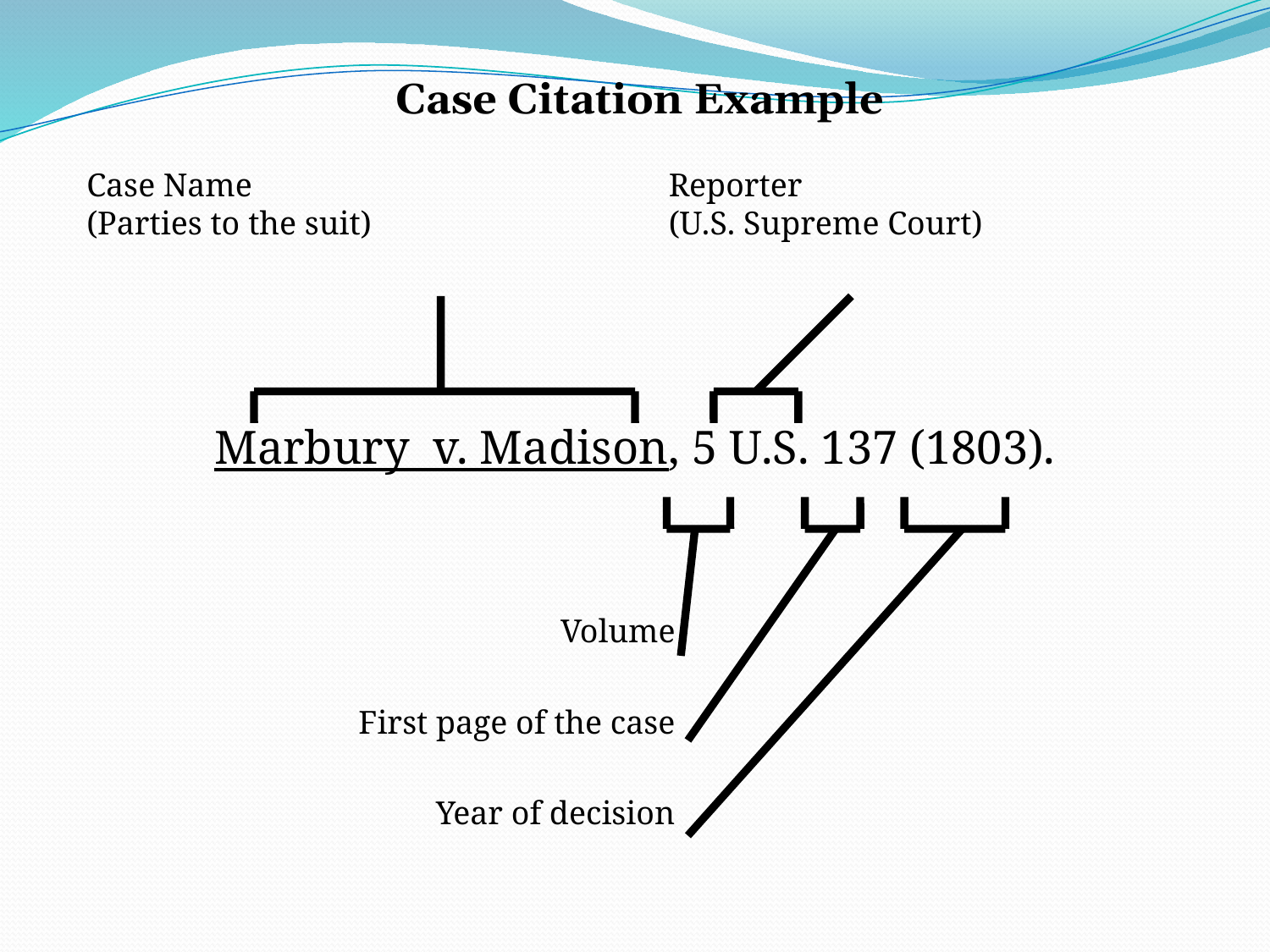

Case Citation Example
Case Name
(Parties to the suit)
Reporter
(U.S. Supreme Court)

Marbury  v. Madison, 5 U.S. 137 (1803).

Volume
First page of the case
Year of decision